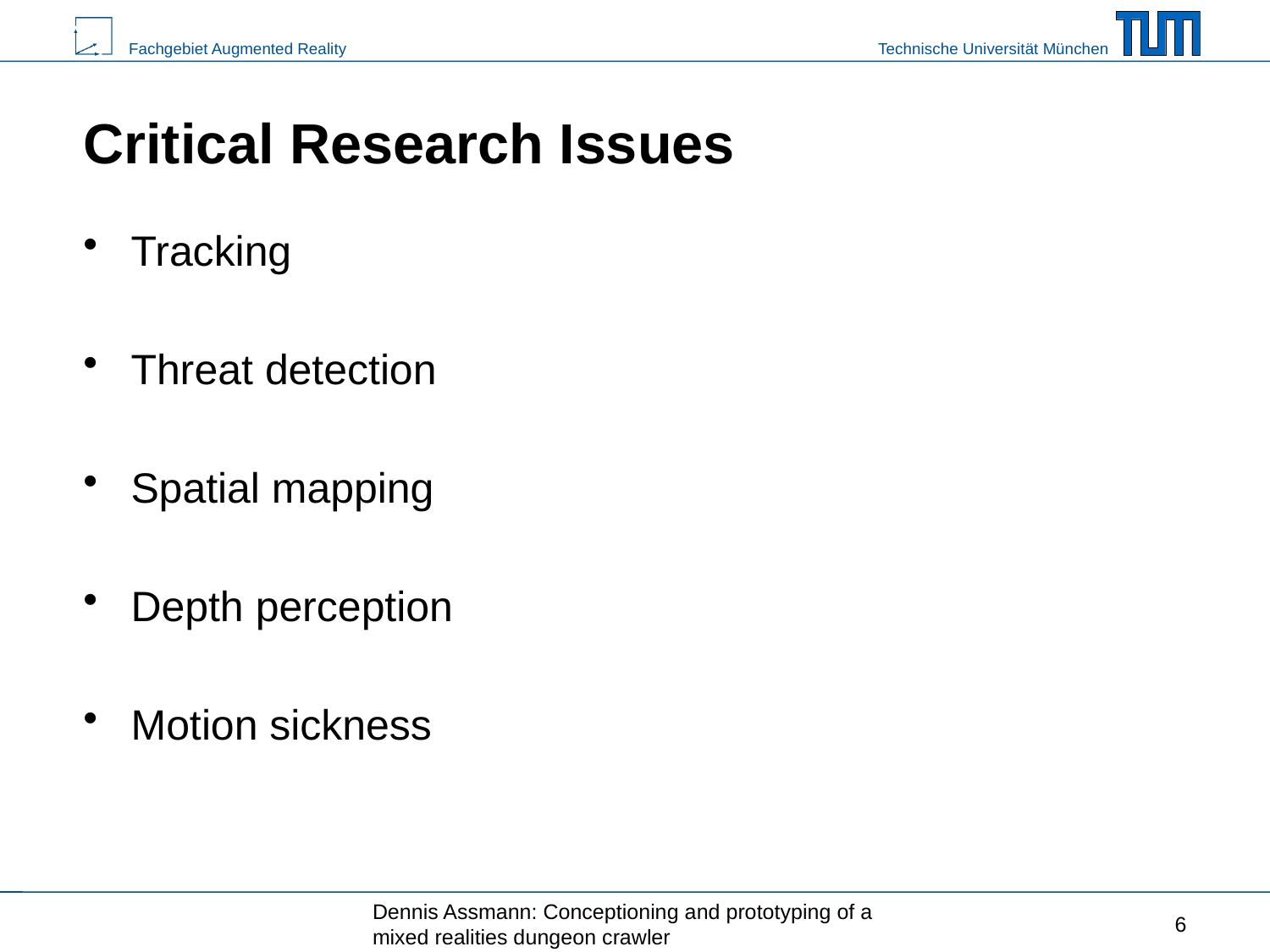

# Critical Research Issues
Tracking

Threat detection

Spatial mapping

Depth perception

Motion sickness
Dennis Assmann: Conceptioning and prototyping of a mixed realities dungeon crawler
6